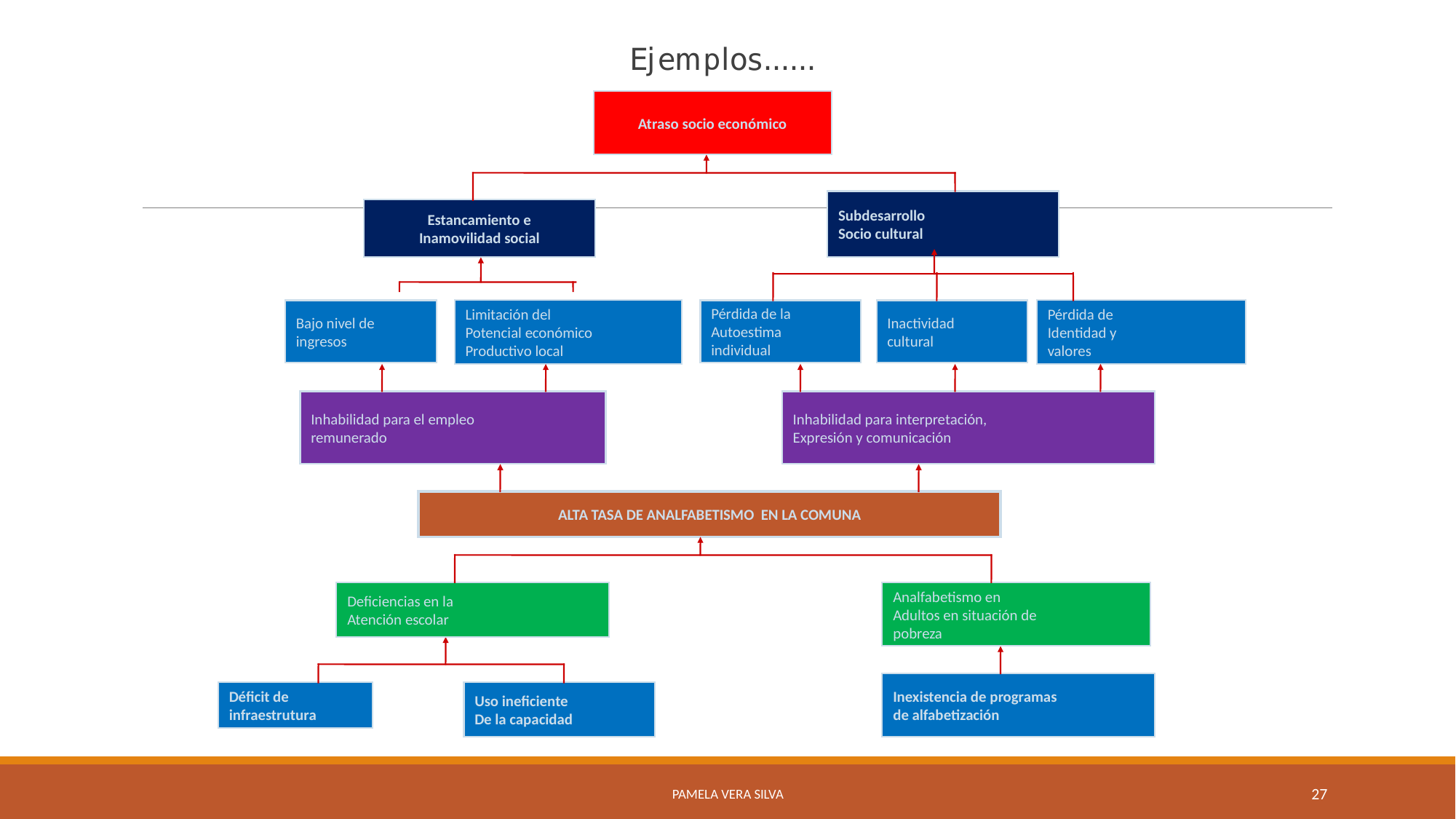

# Ejemplos......
Atraso socio económico

Subdesarrollo
Socio cultural
Estancamiento e
Inamovilidad social

Bajo nivel de
ingresos
Limitación del
Potencial económico
Productivo local
Pérdida de la
Autoestima
individual
Inactividad
cultural
Pérdida de
Identidad y
valores

Inhabilidad para el empleo
remunerado
Inhabilidad para interpretación,
Expresión y comunicación

ALTA TASA DE ANALFABETISMO  EN LA COMUNA

Deficiencias en la
Atención escolar
Analfabetismo en
Adultos en situación de
pobreza

Inexistencia de programas
de alfabetización
Déficit de
infraestrutura
Uso ineficiente
De la capacidad
Pamela Vera Silva
27